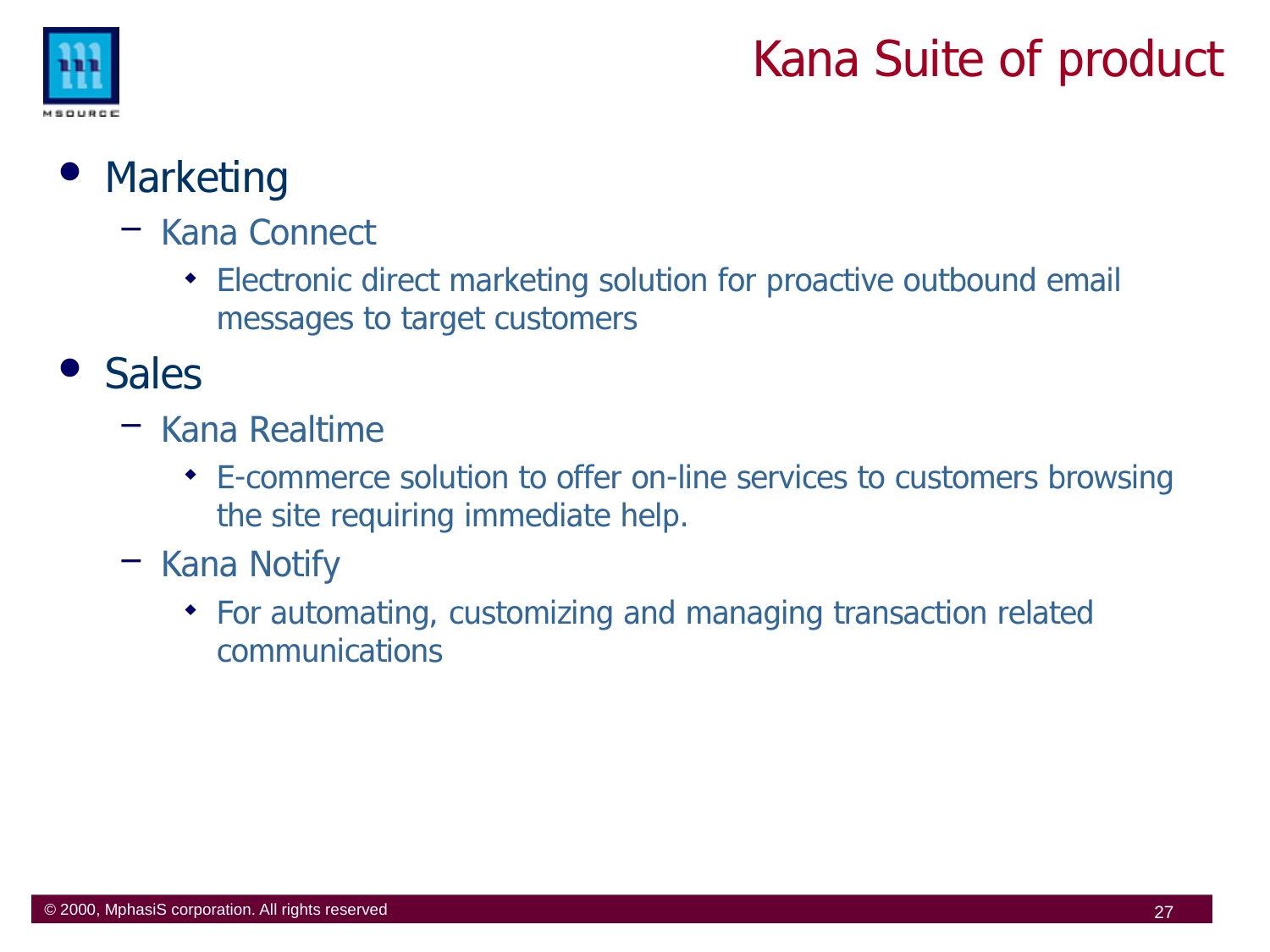

# Kana Suite of product
Marketing
Kana Connect
Electronic direct marketing solution for proactive outbound email messages to target customers
Sales
Kana Realtime
E-commerce solution to offer on-line services to customers browsing the site requiring immediate help.
Kana Notify
For automating, customizing and managing transaction related communications